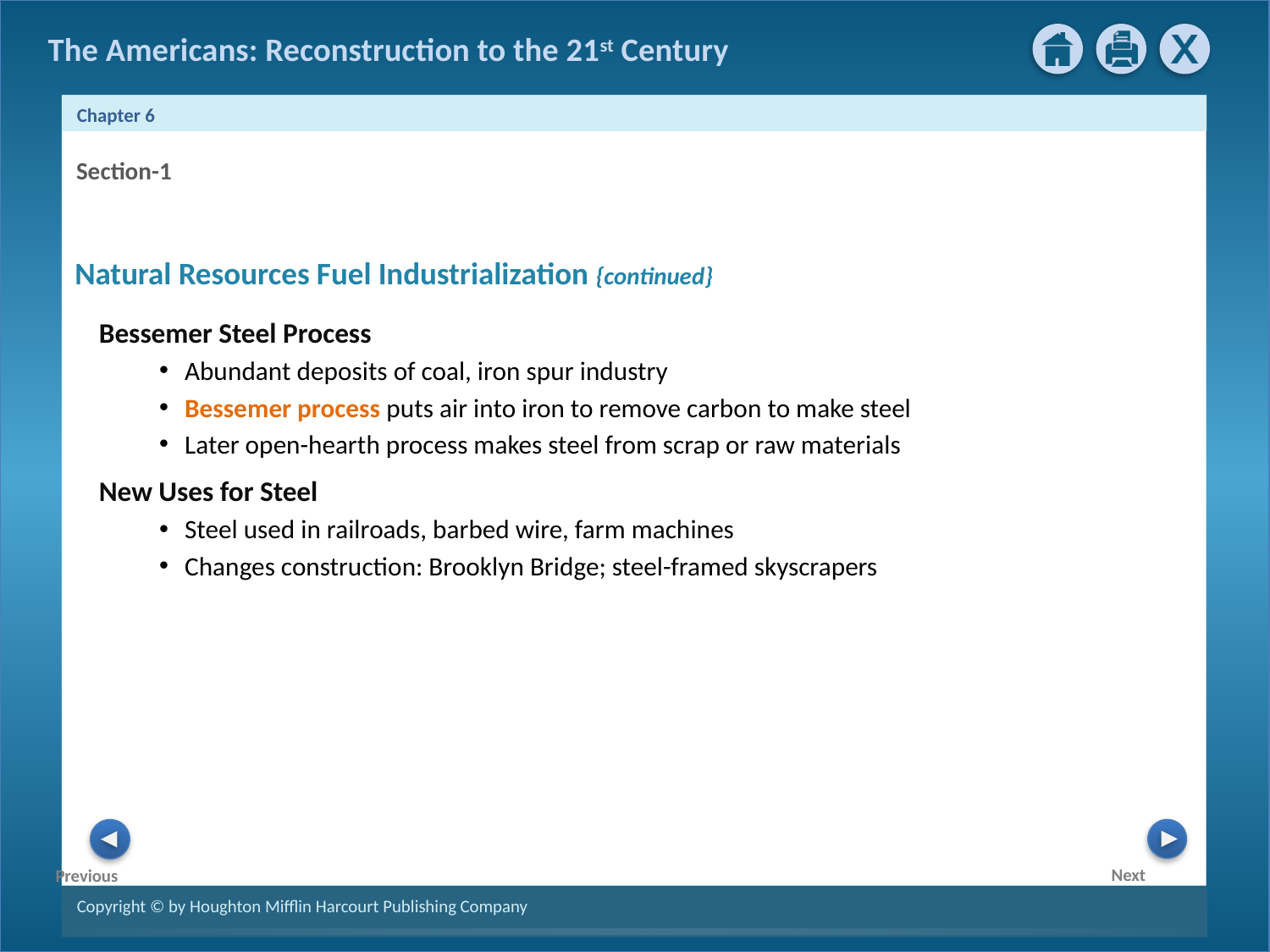

Section-1
Natural Resources Fuel Industrialization {continued}

    Bessemer Steel Process
Abundant deposits of coal, iron spur industry
Bessemer process puts air into iron to remove carbon to make steel
Later open-hearth process makes steel from scrap or raw materials

    New Uses for Steel
Steel used in railroads, barbed wire, farm machines
Changes construction: Brooklyn Bridge; steel-framed skyscrapers